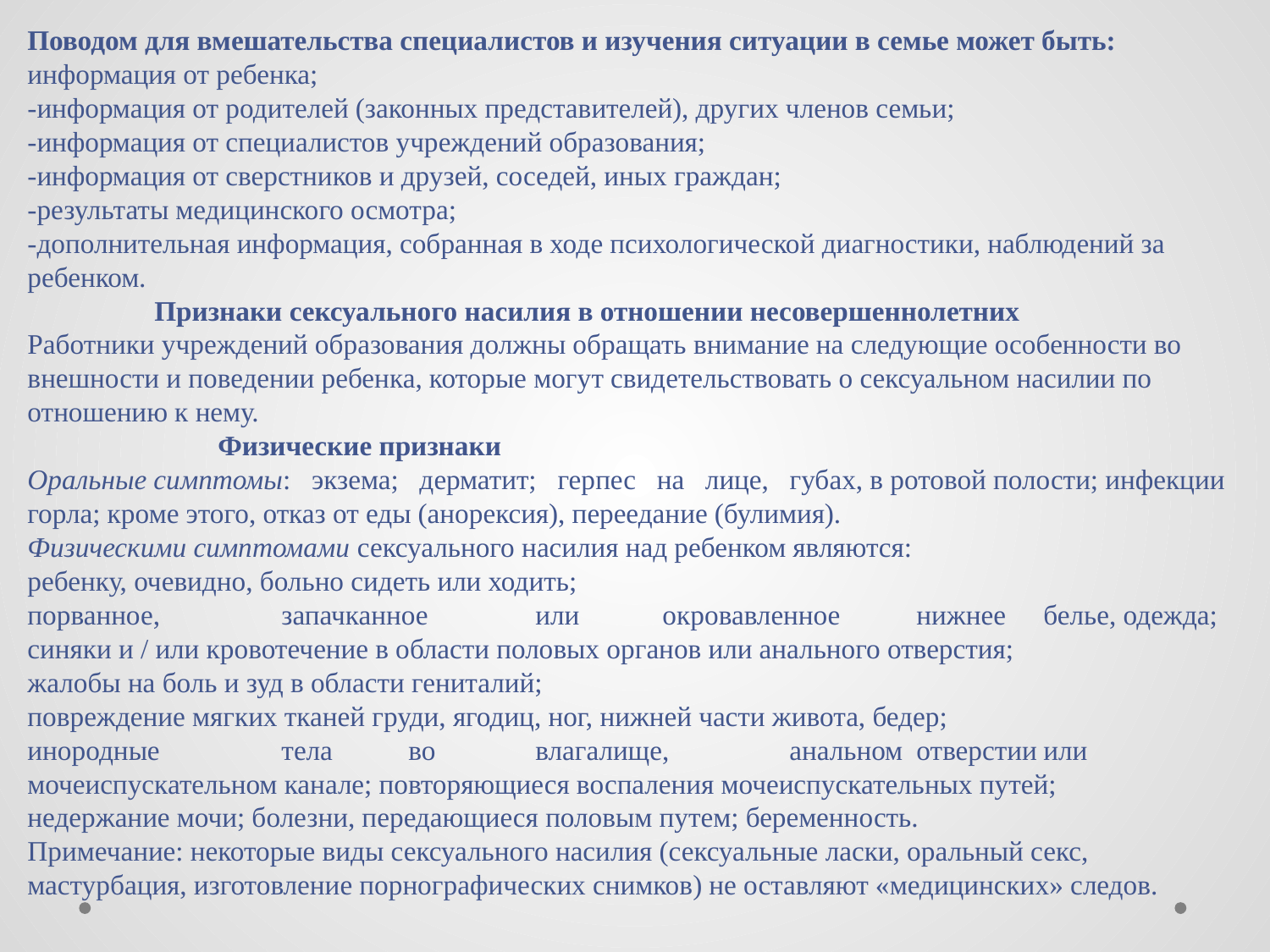

Поводом для вмешательства специалистов и изучения ситуации в семье может быть:
информация от ребенка;
-информация от родителей (законных представителей), других членов семьи;
-информация от специалистов учреждений образования;
-информация от сверстников и друзей, соседей, иных граждан;
-результаты медицинского осмотра;
-дополнительная информация, собранная в ходе психологической диагностики, наблюдений за ребенком.
	Признаки сексуального насилия в отношении несовершеннолетних
Работники учреждений образования должны обращать внимание на следующие особенности во внешности и поведении ребенка, которые могут свидетельствовать о сексуальном насилии по отношению к нему.
	Физические признаки
Оральные симптомы:   экзема;   дерматит;   герпес   на   лице,   губах, в ротовой полости; инфекции горла; кроме этого, отказ от еды (анорексия), переедание (булимия).
Физическими симптомами сексуального насилия над ребенком являются:
ребенку, очевидно, больно сидеть или ходить;
порванное,	запачканное	или	окровавленное	нижнее	белье, одежда;
синяки и / или кровотечение в области половых органов или анального отверстия;
жалобы на боль и зуд в области гениталий;
повреждение мягких тканей груди, ягодиц, ног, нижней части живота, бедер;
инородные	тела	во	влагалище,	анальном	отверстии	или мочеиспускательном канале; повторяющиеся воспаления мочеиспускательных путей;
недержание мочи; болезни, передающиеся половым путем; беременность.
Примечание: некоторые виды сексуального насилия (сексуальные ласки, оральный секс, мастурбация, изготовление порнографических снимков) не оставляют «медицинских» следов.